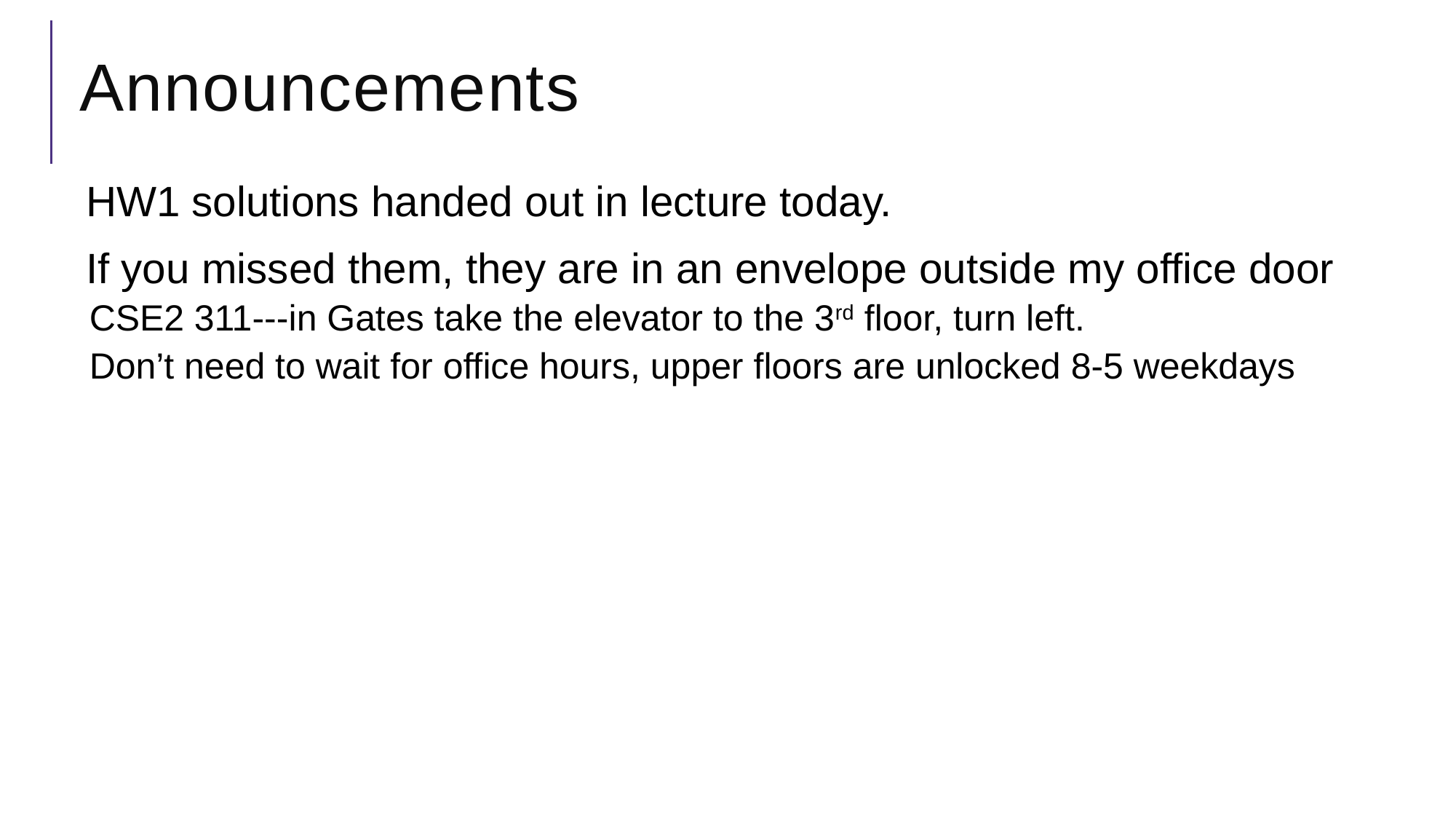

# Announcements
HW1 solutions handed out in lecture today.
If you missed them, they are in an envelope outside my office door
CSE2 311---in Gates take the elevator to the 3rd floor, turn left.
Don’t need to wait for office hours, upper floors are unlocked 8-5 weekdays